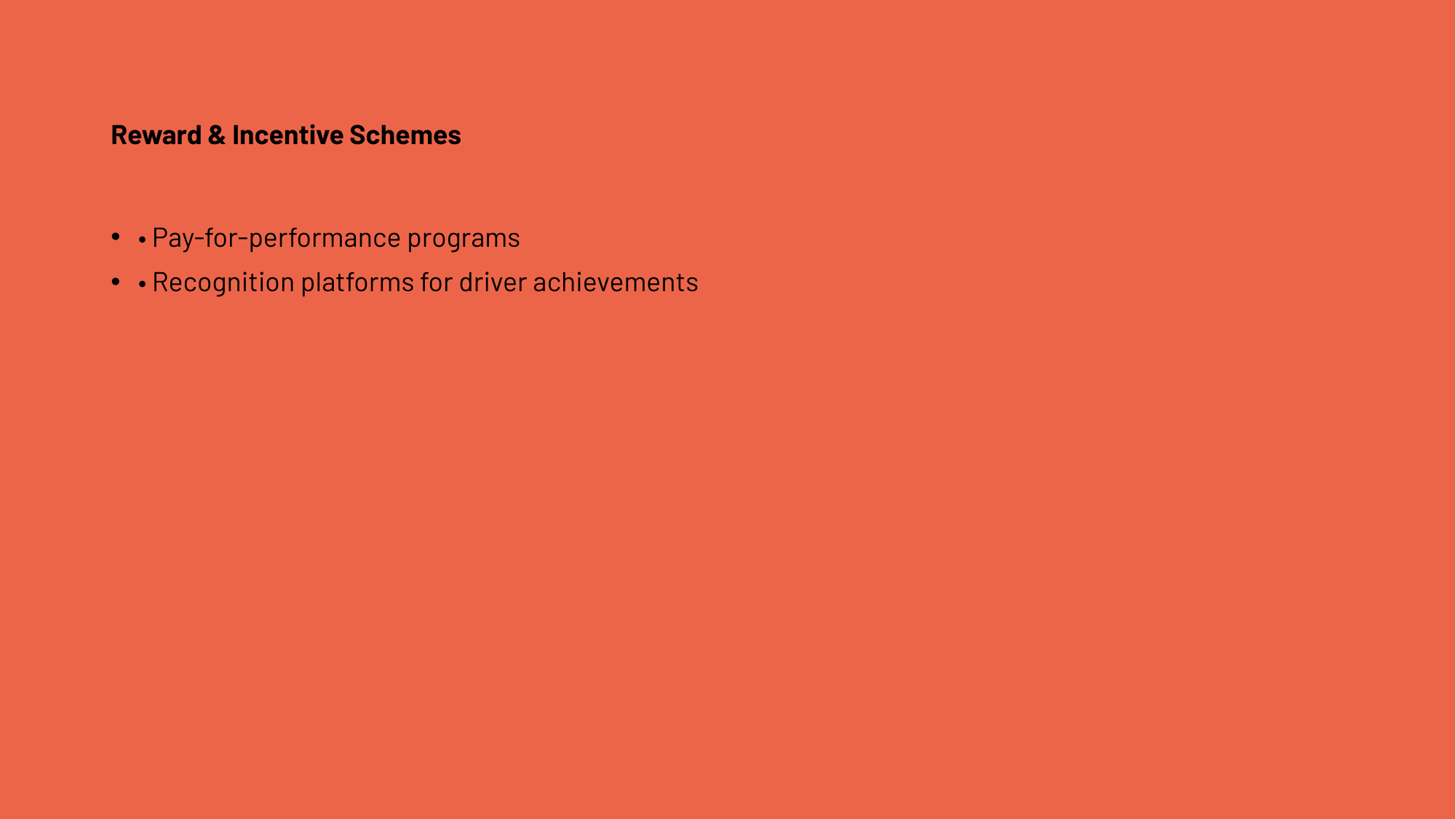

# Reward & Incentive Schemes
• Pay-for-performance programs
• Recognition platforms for driver achievements